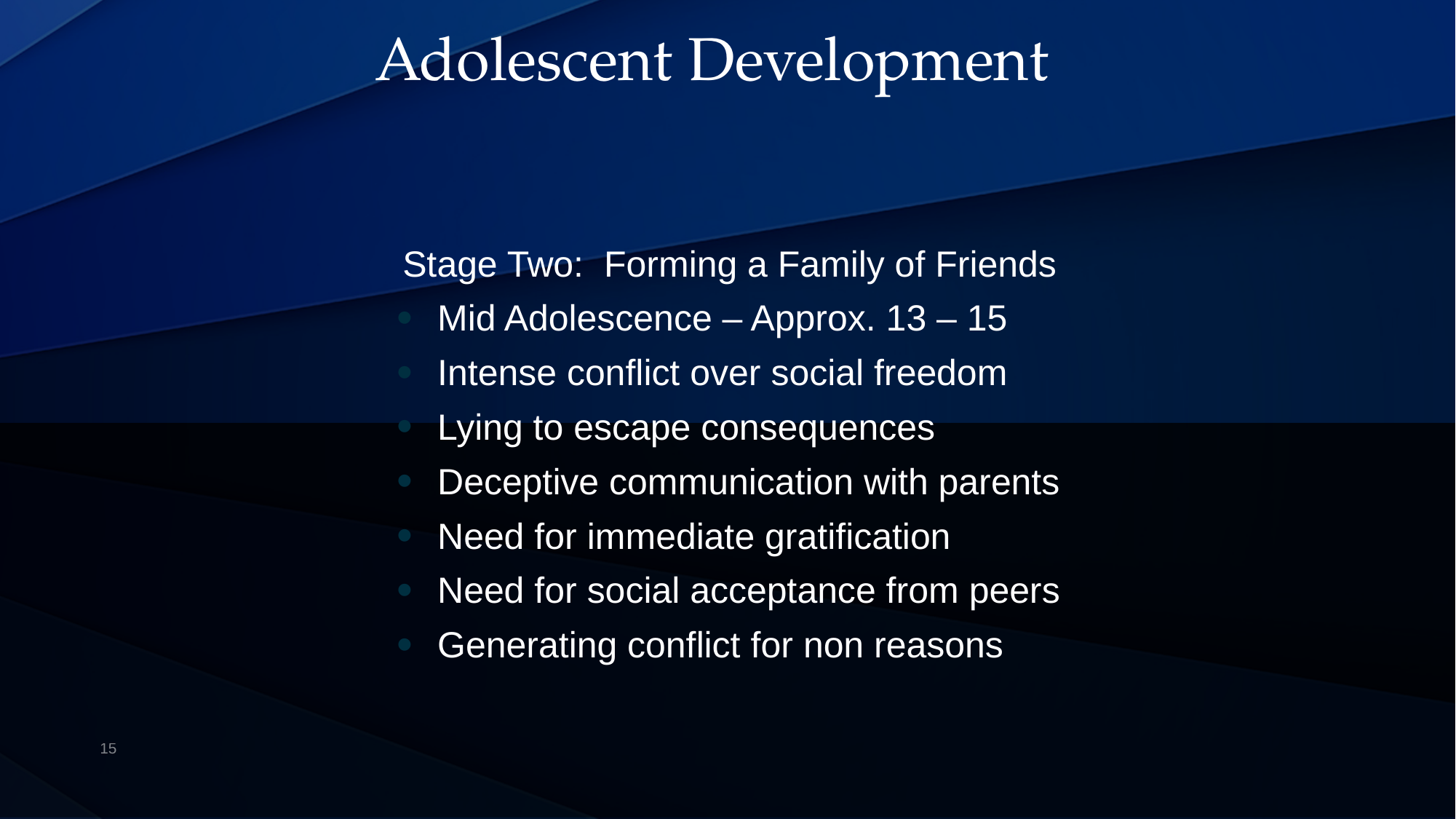

# Adolescent Development

Stage Two:  Forming a Family of Friends
Mid Adolescence – Approx. 13 – 15
Intense conflict over social freedom
Lying to escape consequences
Deceptive communication with parents
Need for immediate gratification
Need for social acceptance from peers
Generating conflict for non reasons

15